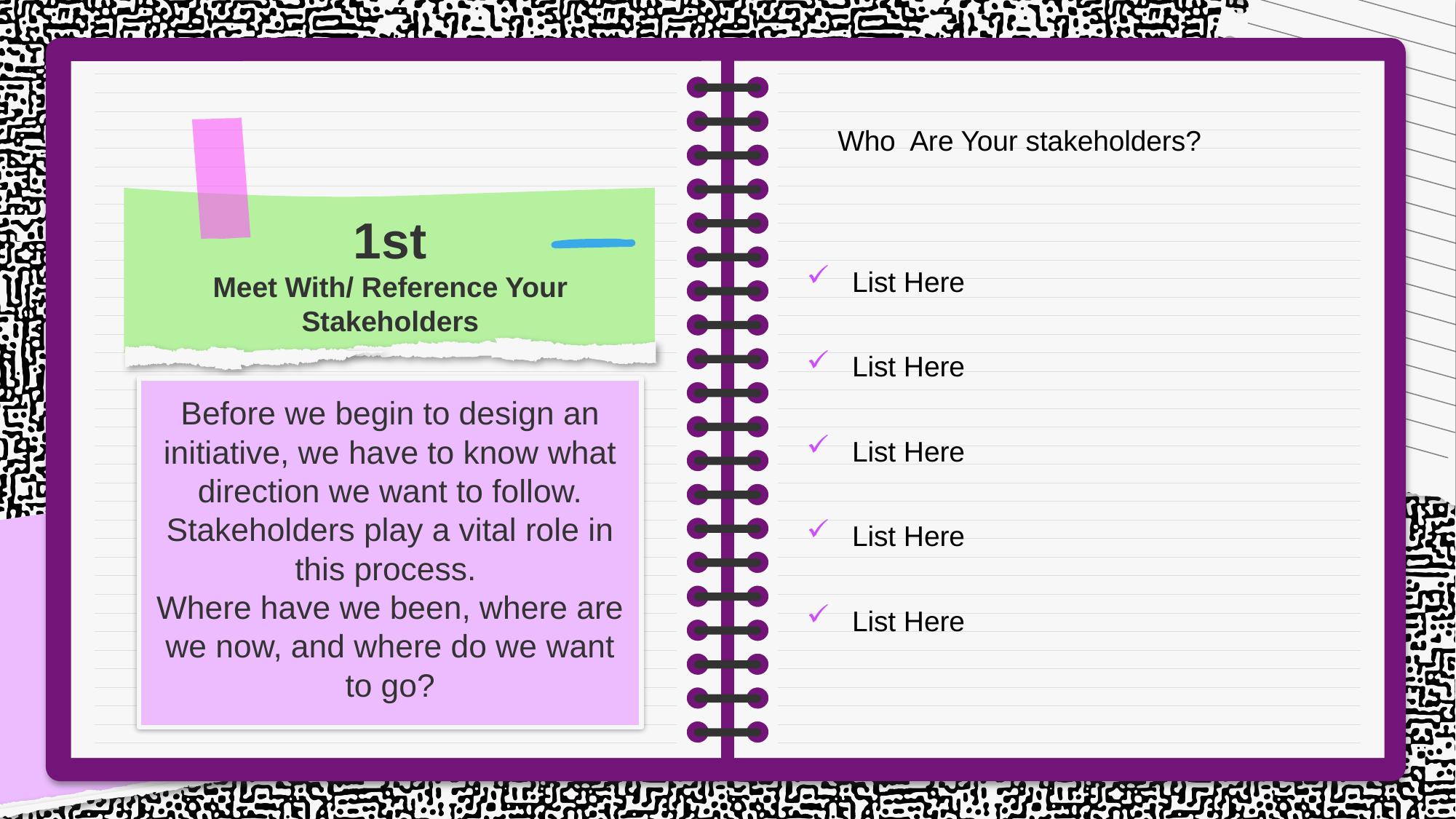

Who  Are Your stakeholders?

# 1st
Meet With/ Reference Your Stakeholders
List Here
List Here
List Here
List Here
List Here

Before we begin to design an initiative, we have to know what direction we want to follow. Stakeholders play a vital role in this process.
Where have we been, where are we now, and where do we want to go?